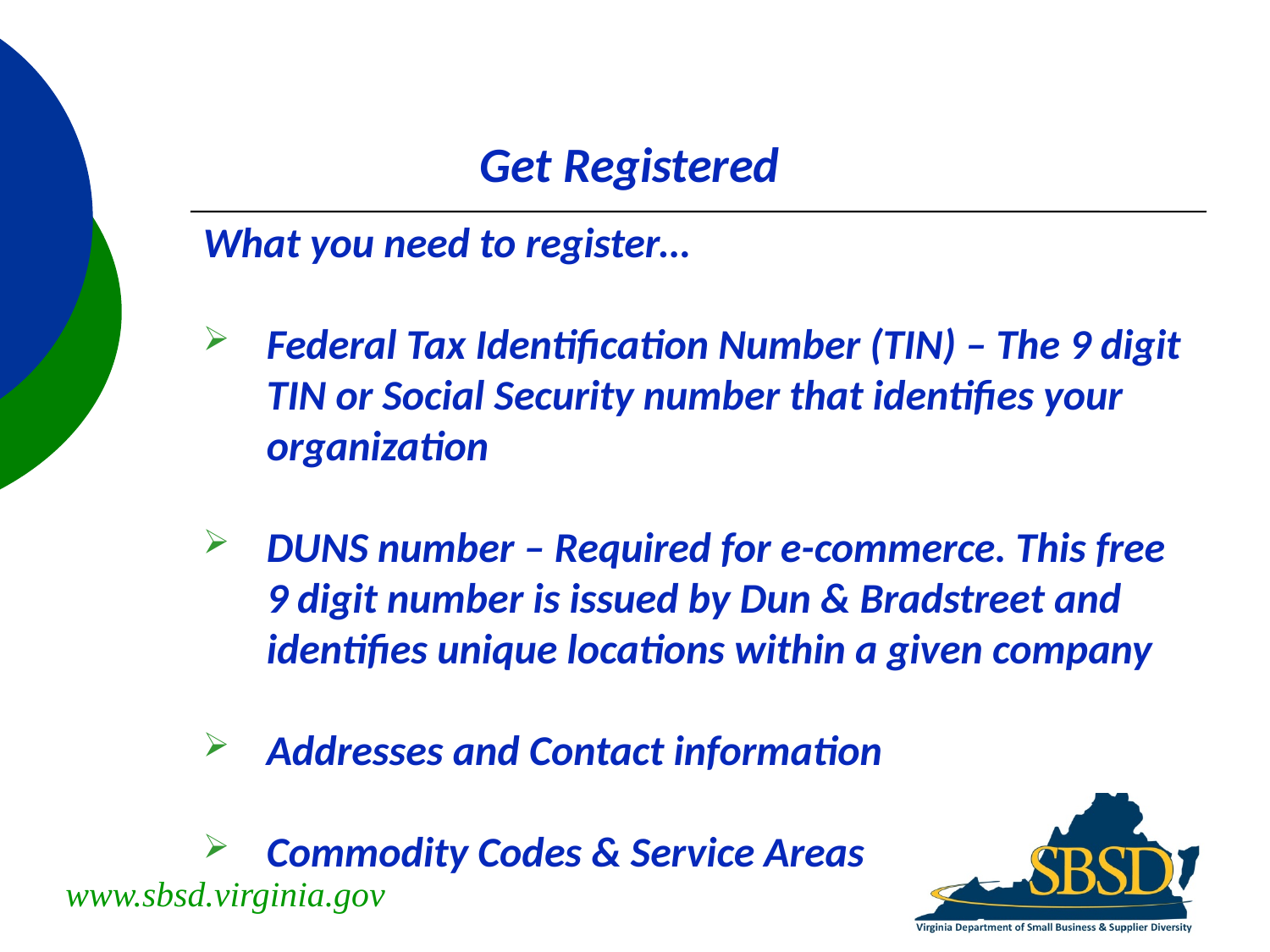

Get Registered
What you need to register…

Federal Tax Identification Number (TIN) – The 9 digit TIN or Social Security number that identifies your organization

DUNS number – Required for e-commerce. This free 9 digit number is issued by Dun & Bradstreet and identifies unique locations within a given company

Addresses and Contact information

Commodity Codes & Service Areas
www.sbsd.virginia.gov